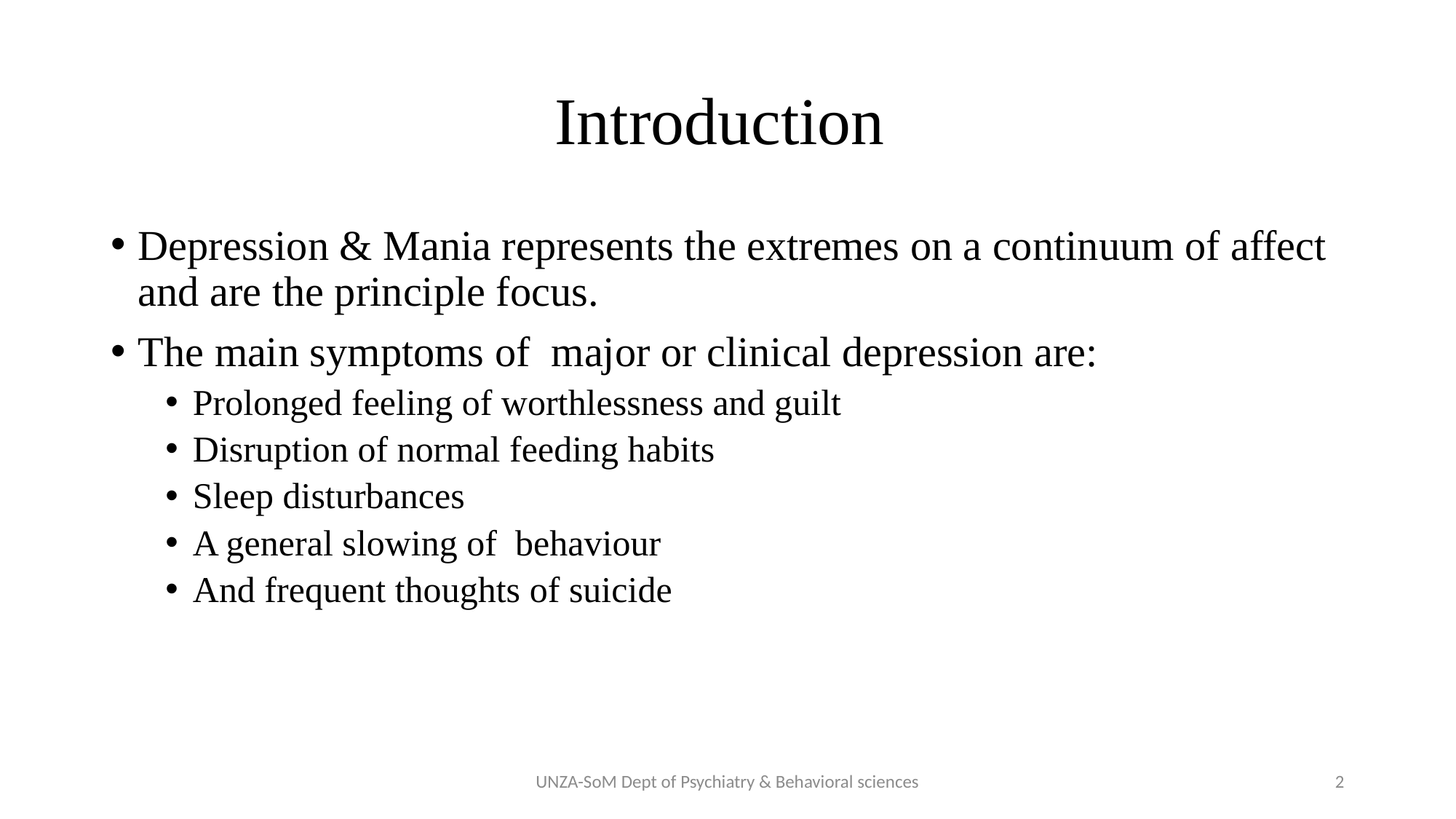

# Introduction
Depression & Mania represents the extremes on a continuum of affect and are the principle focus.
The main symptoms of  major or clinical depression are:
Prolonged feeling of worthlessness and guilt
Disruption of normal feeding habits
Sleep disturbances
A general slowing of  behaviour
And frequent thoughts of suicide

UNZA-SoM Dept of Psychiatry & Behavioral sciences
2